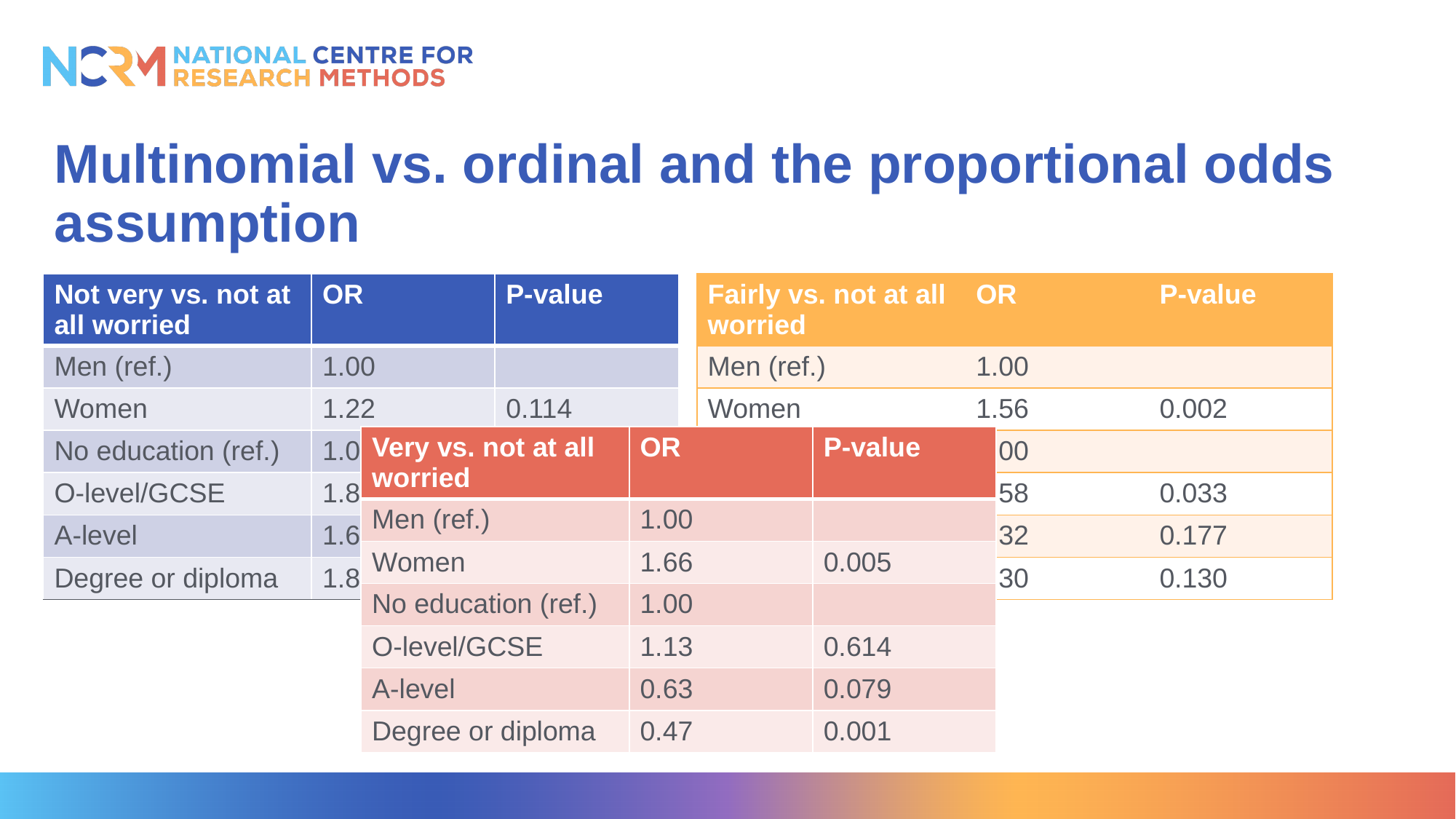

# Multinomial vs. ordinal and the proportional odds assumption
| Not very vs. not at all worried | OR | P-value |
| --- | --- | --- |
| Men (ref.) | 1.00 |  |
| Women | 1.22 | 0.114 |
| No education (ref.) | 1.00 |  |
| O-level/GCSE | 1.88 | 0.002 |
| A-level | 1.61 | 0.012 |
| Degree or diploma | 1.85 | <0.001 |
| Fairly vs. not at all worried | OR | P-value |
| --- | --- | --- |
| Men (ref.) | 1.00 |  |
| Women | 1.56 | 0.002 |
| No education (ref.) | 1.00 |  |
| O-level/GCSE | 1.58 | 0.033 |
| A-level | 1.32 | 0.177 |
| Degree or diploma | 1.30 | 0.130 |
| Very vs. not at all worried | OR | P-value |
| --- | --- | --- |
| Men (ref.) | 1.00 |  |
| Women | 1.66 | 0.005 |
| No education (ref.) | 1.00 |  |
| O-level/GCSE | 1.13 | 0.614 |
| A-level | 0.63 | 0.079 |
| Degree or diploma | 0.47 | 0.001 |